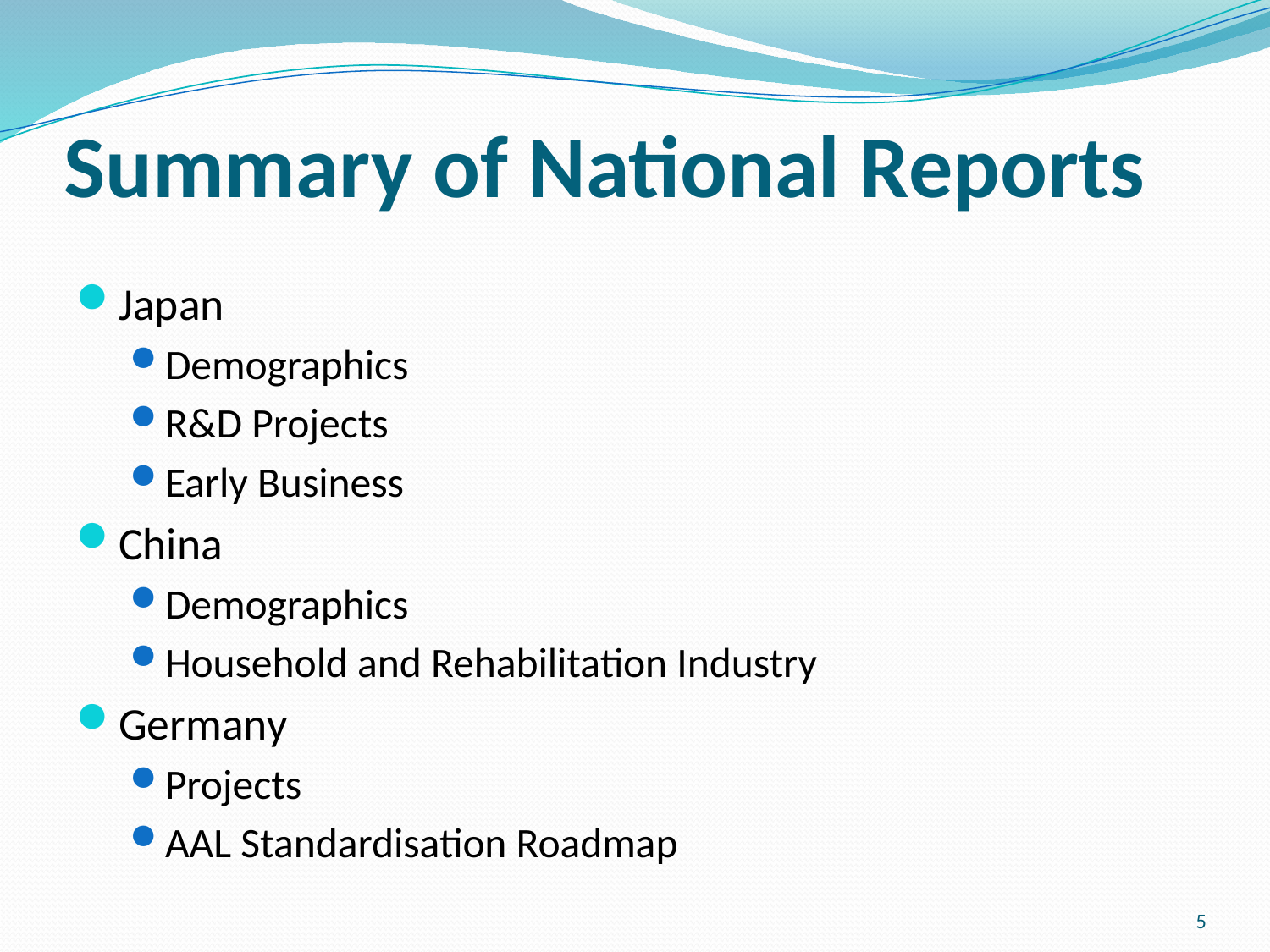

# Summary of National Reports
Japan
Demographics
R&D Projects
Early Business
China
Demographics
Household and Rehabilitation Industry
Germany
Projects
AAL Standardisation Roadmap
5